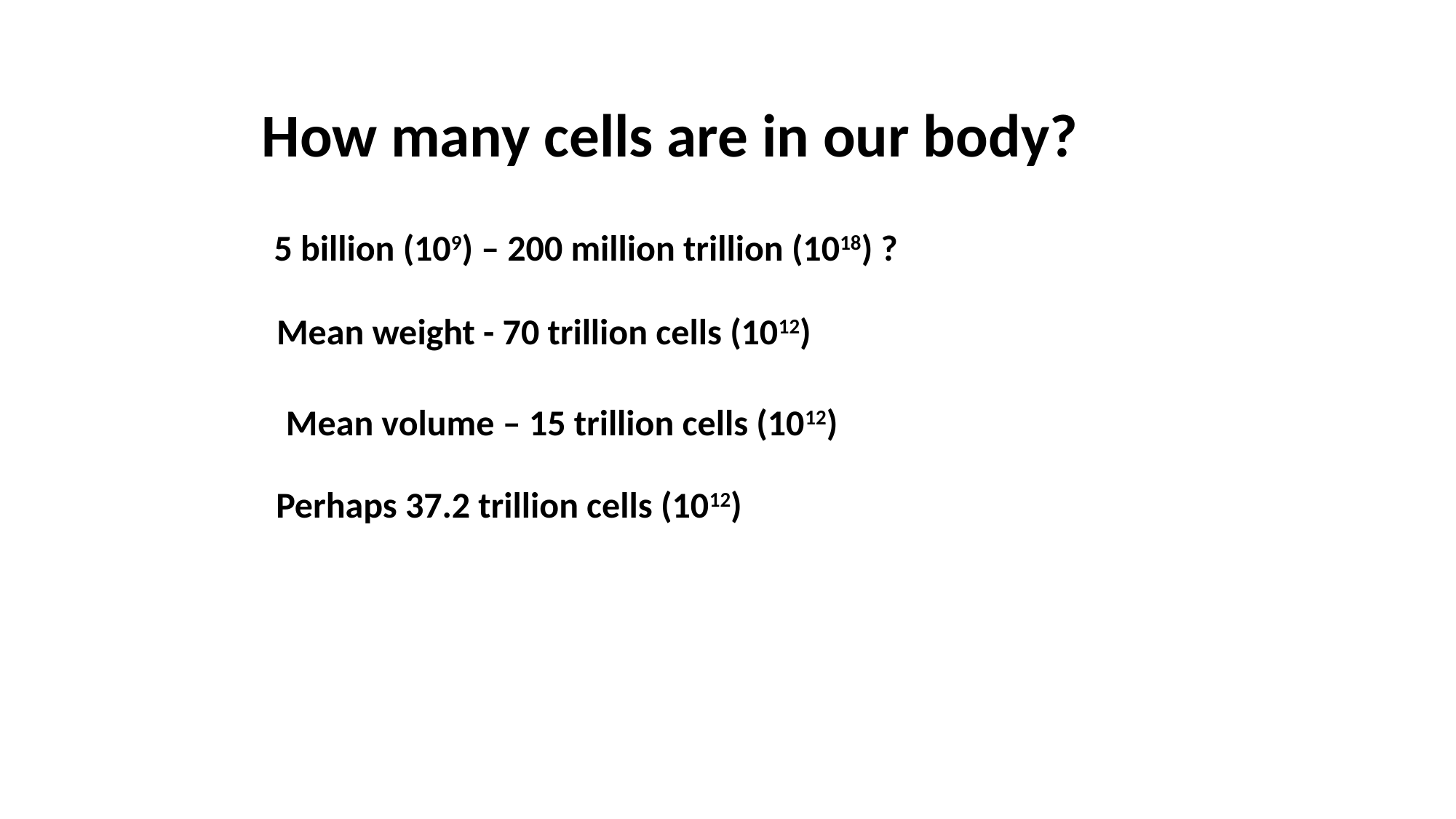

How many cells are in our body?
5 billion (109) – 200 million trillion (1018) ?
Mean weight - 70 trillion cells (1012)
Mean volume – 15 trillion cells (1012)
Perhaps 37.2 trillion cells (1012)